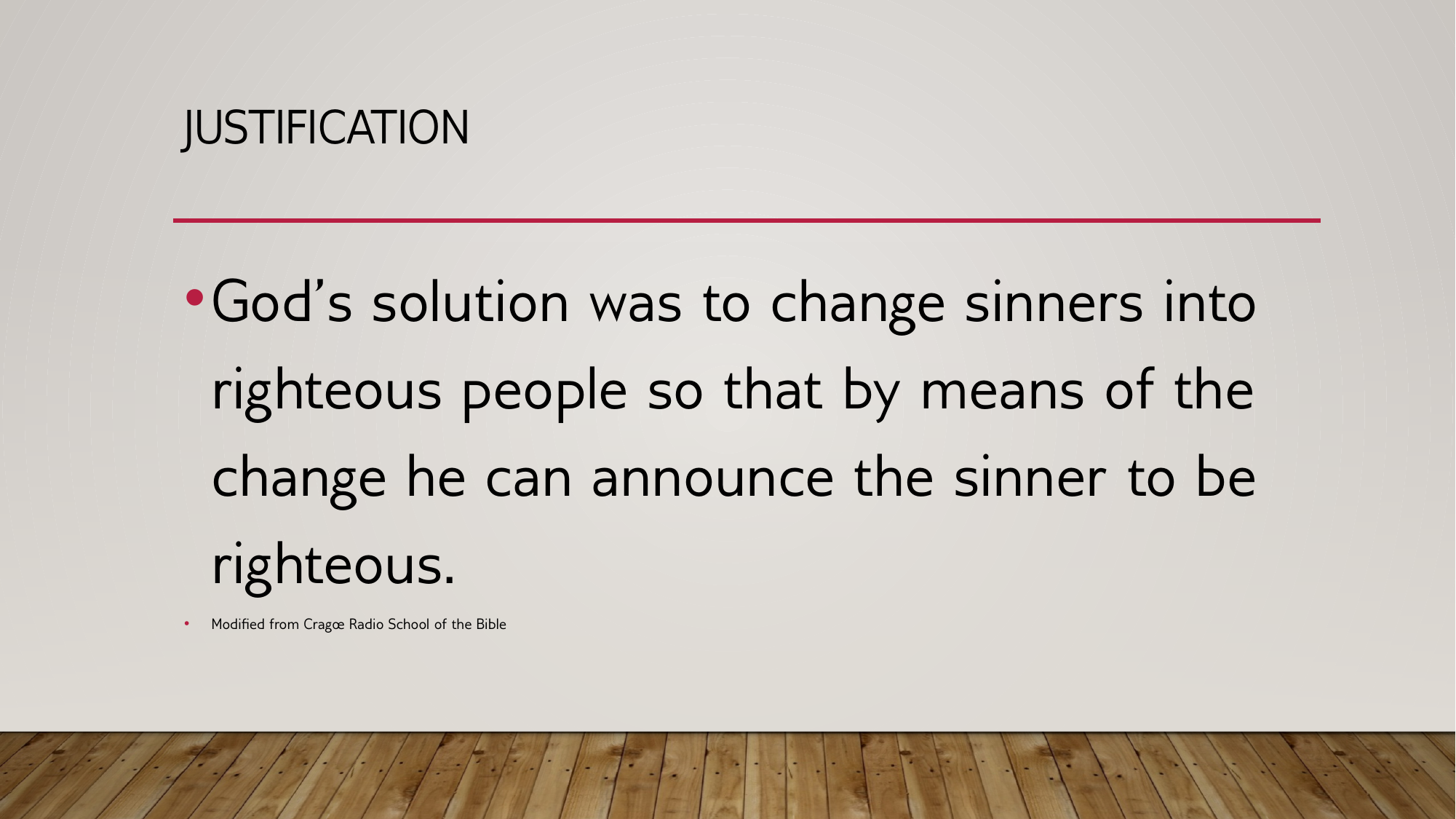

# Justification
God’s solution was to change sinners into righteous people so that by means of the change he can announce the sinner to be righteous.
Modified from Cragoe Radio School of the Bible